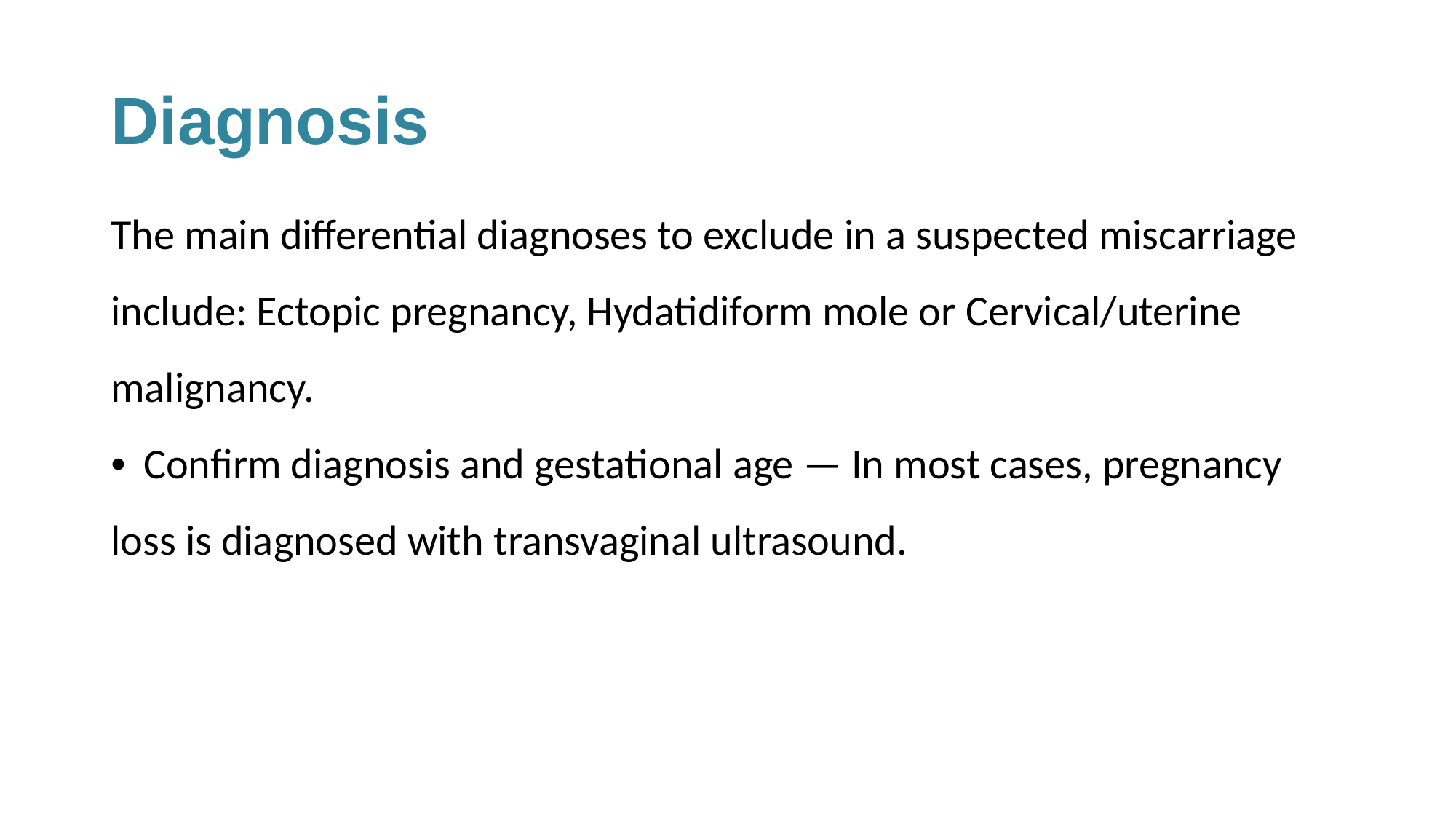

# Diagnosis
The main differential diagnoses to exclude in a suspected miscarriage include: Ectopic pregnancy, Hydatidiform mole or Cervical/uterine malignancy.
•  Confirm diagnosis and gestational age — In most cases, pregnancy loss is diagnosed with transvaginal ultrasound.